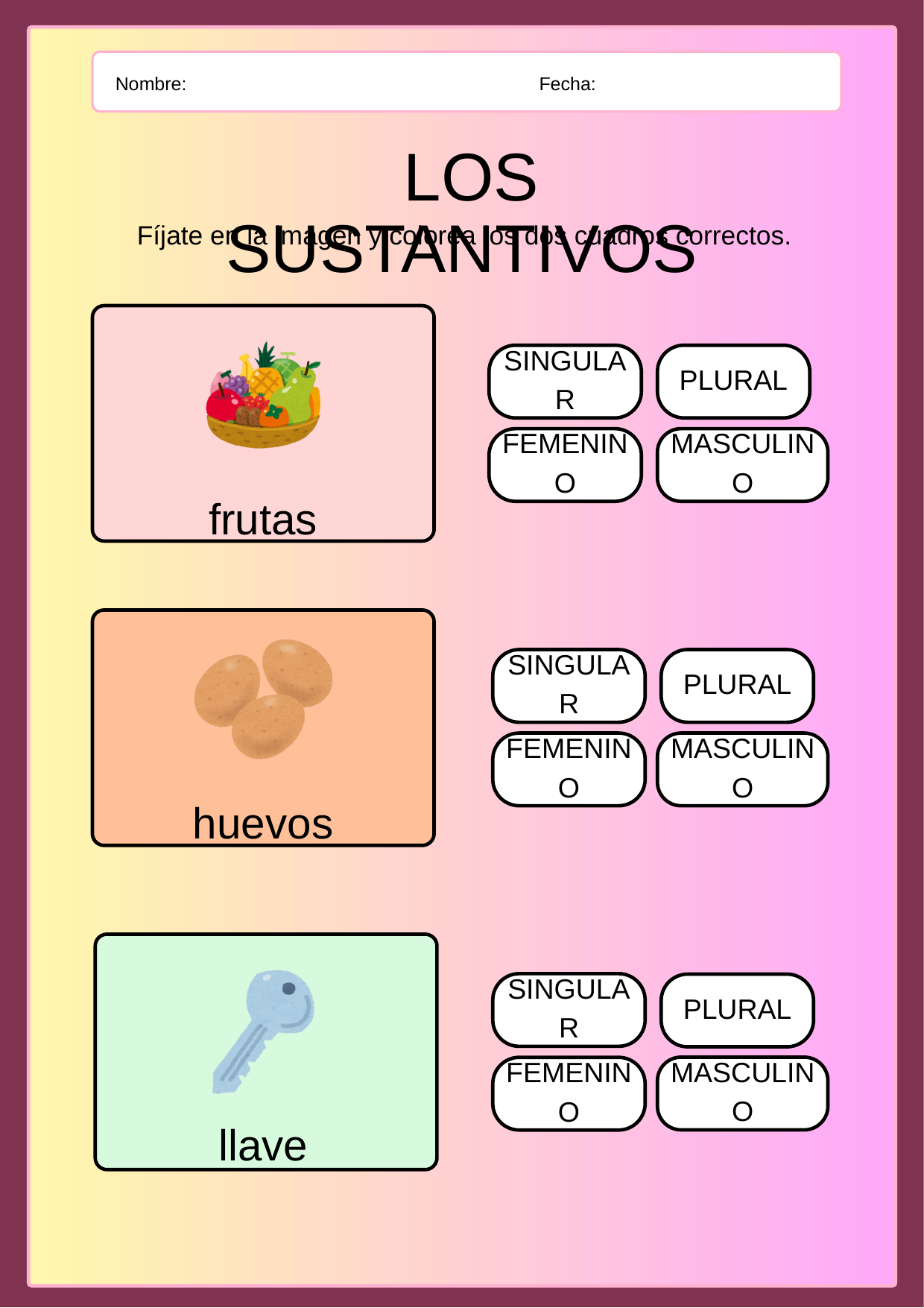

Nombre:
Fecha:
 LOS SUSTANTIVOS
Fíjate en la imagen y colorea los dos cuadros correctos.

SINGULAR

PLURAL

FEMENINO

MASCULINO
frutas

SINGULAR

PLURAL

FEMENINO

MASCULINO
huevos

SINGULAR

PLURAL

MASCULINO

FEMENINO
llave